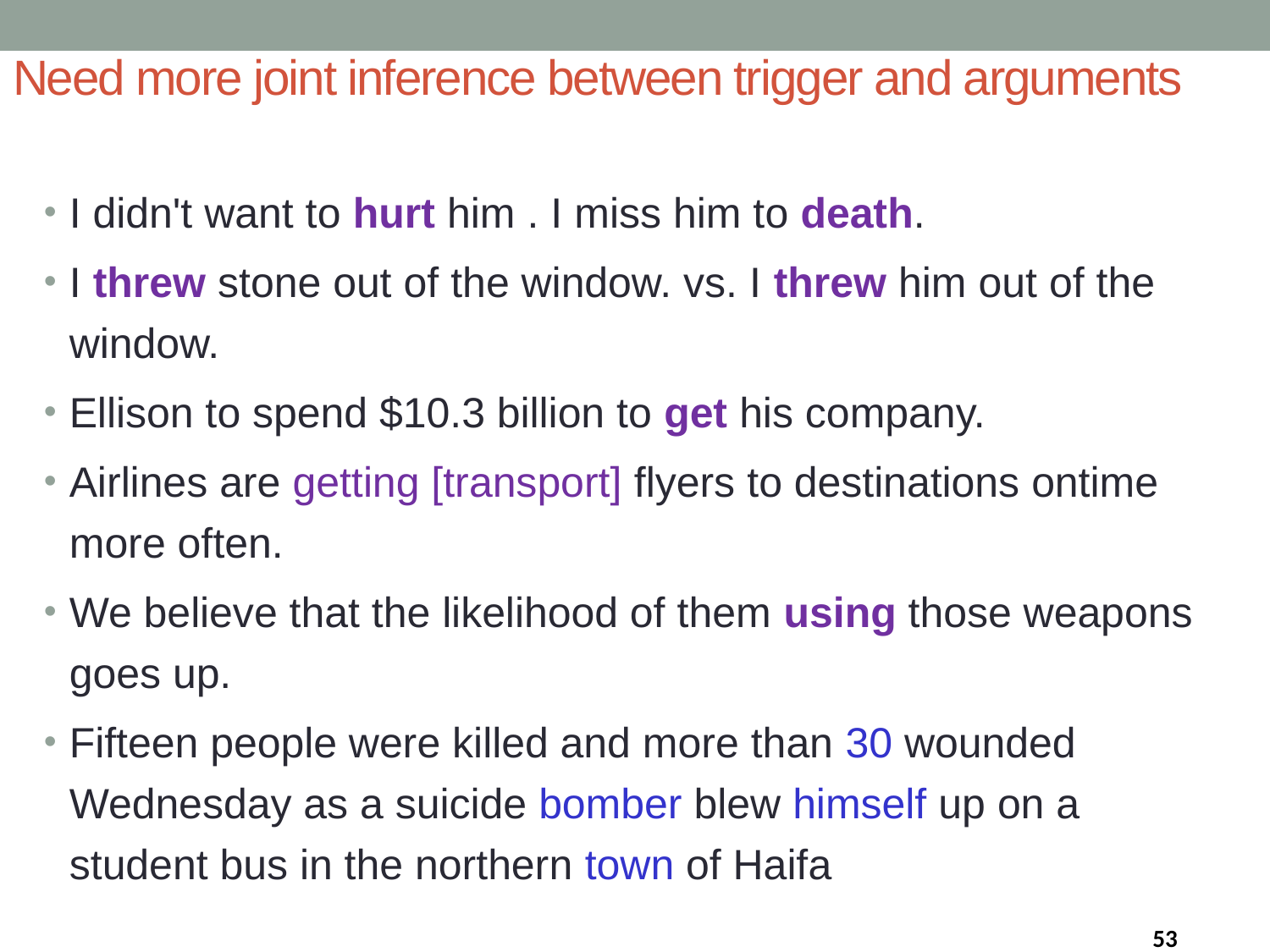

# Need more joint inference between trigger and arguments
I didn't want to hurt him . I miss him to death.
I threw stone out of the window. vs. I threw him out of the window.
Ellison to spend $10.3 billion to get his company.
Airlines are getting [transport] flyers to destinations ontime more often.
We believe that the likelihood of them using those weapons goes up.
Fifteen people were killed and more than 30 wounded Wednesday as a suicide bomber blew himself up on a student bus in the northern town of Haifa

53